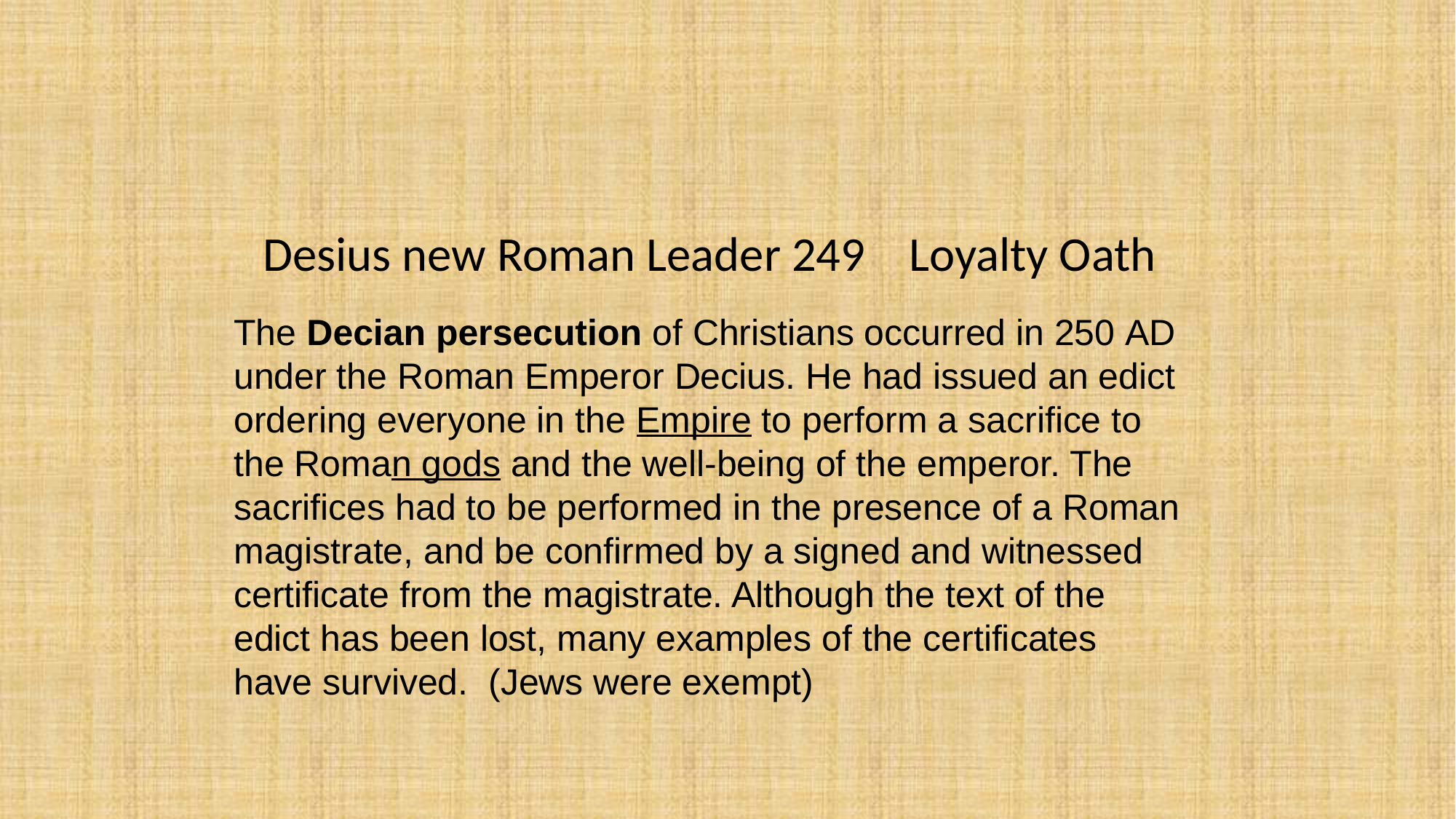

Desius new Roman Leader 249    Loyalty Oath
The Decian persecution of Christians occurred in 250 AD under the Roman Emperor Decius. He had issued an edict ordering everyone in the Empire to perform a sacrifice to the Roman gods and the well-being of the emperor. The sacrifices had to be performed in the presence of a Roman magistrate, and be confirmed by a signed and witnessed certificate from the magistrate. Although the text of the edict has been lost, many examples of the certificates have survived.  (Jews were exempt)